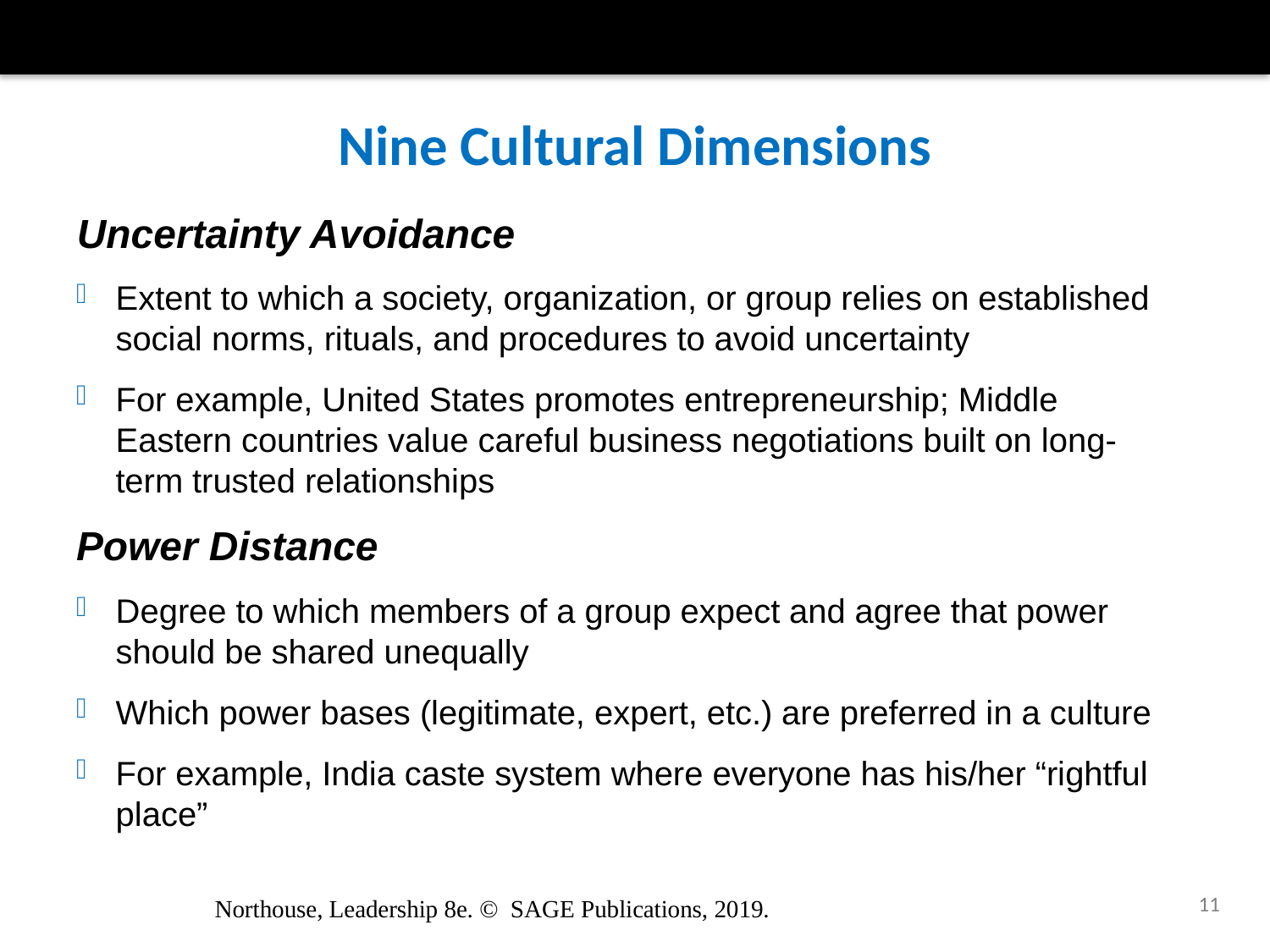

# Nine Cultural Dimensions
Uncertainty Avoidance
Extent to which a society, organization, or group relies on established social norms, rituals, and procedures to avoid uncertainty
For example, United States promotes entrepreneurship; Middle Eastern countries value careful business negotiations built on long-term trusted relationships
Power Distance
Degree to which members of a group expect and agree that power should be shared unequally
Which power bases (legitimate, expert, etc.) are preferred in a culture
For example, India caste system where everyone has his/her “rightful place”
11
Northouse, Leadership 8e. ©  SAGE Publications, 2019.